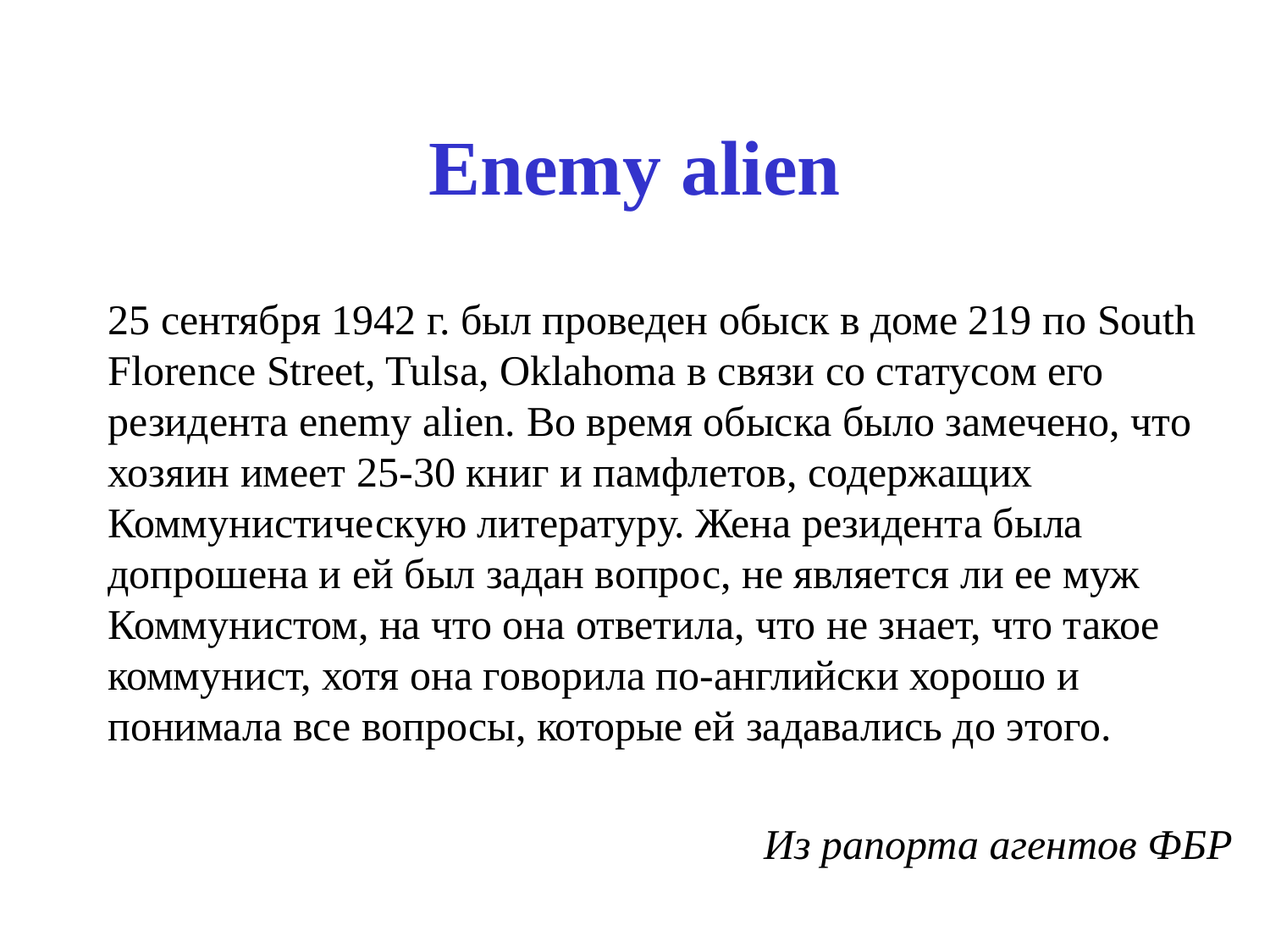

# Enemy alien
25 сентября 1942 г. был проведен обыск в доме 219 по South Florence Street, Tulsa, Oklahoma в связи со статусом его резидента enemy alien. Во время обыска было замечено, что хозяин имеет 25-30 книг и памфлетов, содержащих Коммунистическую литературу. Жена резидента была допрошена и ей был задан вопрос, не является ли ее муж Коммунистом, на что она ответила, что не знает, что такое коммунист, хотя она говорила по-английски хорошо и понимала все вопросы, которые ей задавались до этого.

Из рапорта агентов ФБР